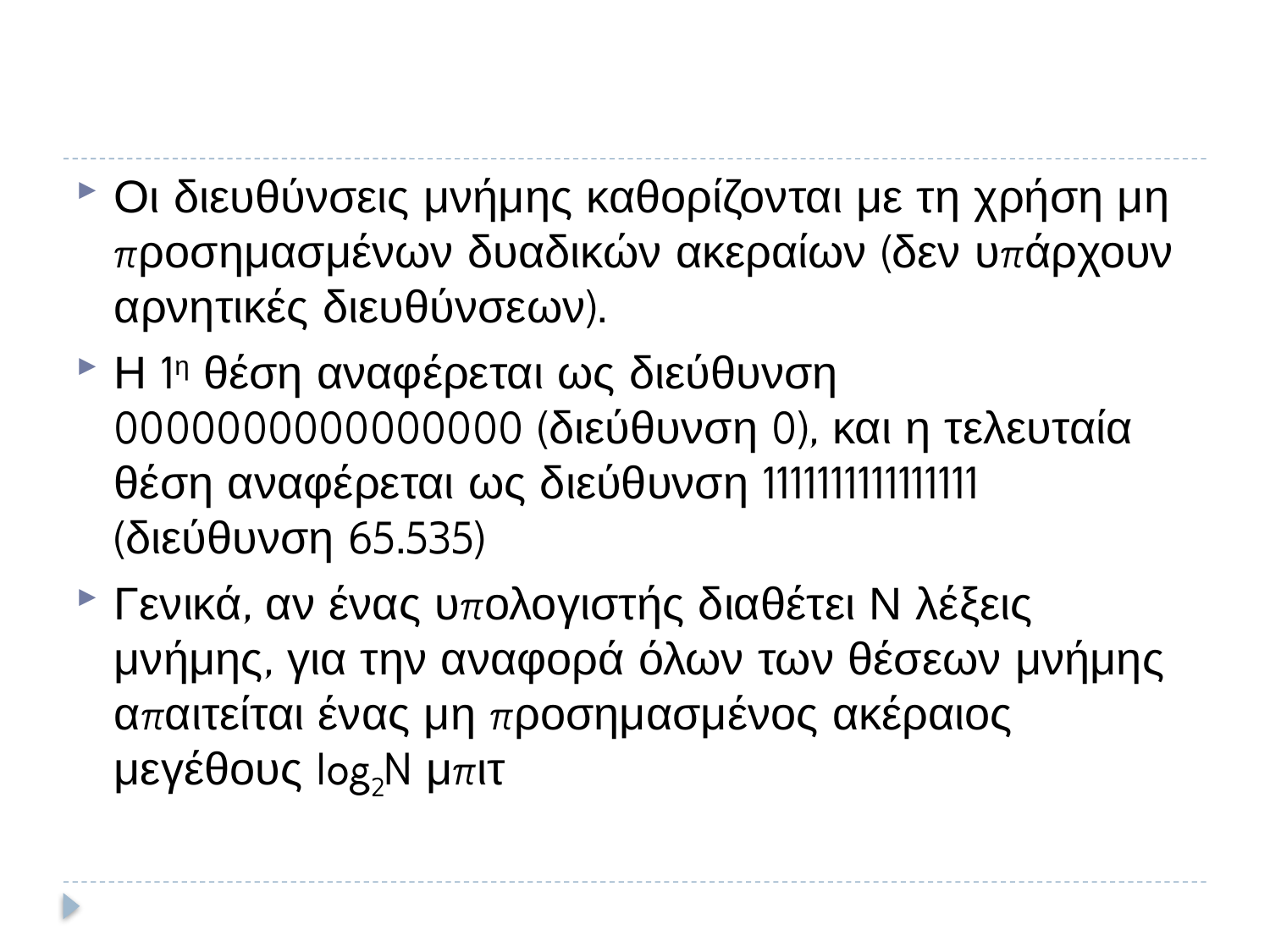

#
Οι διευθύνσεις μνήμης καθορίζονται με τη χρήση μη προσημασμένων δυαδικών ακεραίων (δεν υπάρχουν αρνητικές διευθύνσεων).
Η 1η θέση αναφέρεται ως διεύθυνση 0000000000000000 (διεύθυνση 0), και η τελευταία θέση αναφέρεται ως διεύθυνση 1111111111111111 (διεύθυνση 65.535)
Γενικά, αν ένας υπολογιστής διαθέτει Ν λέξεις μνήμης, για την αναφορά όλων των θέσεων μνήμης απαιτείται ένας μη προσημασμένος ακέραιος μεγέθους log2N μπιτ